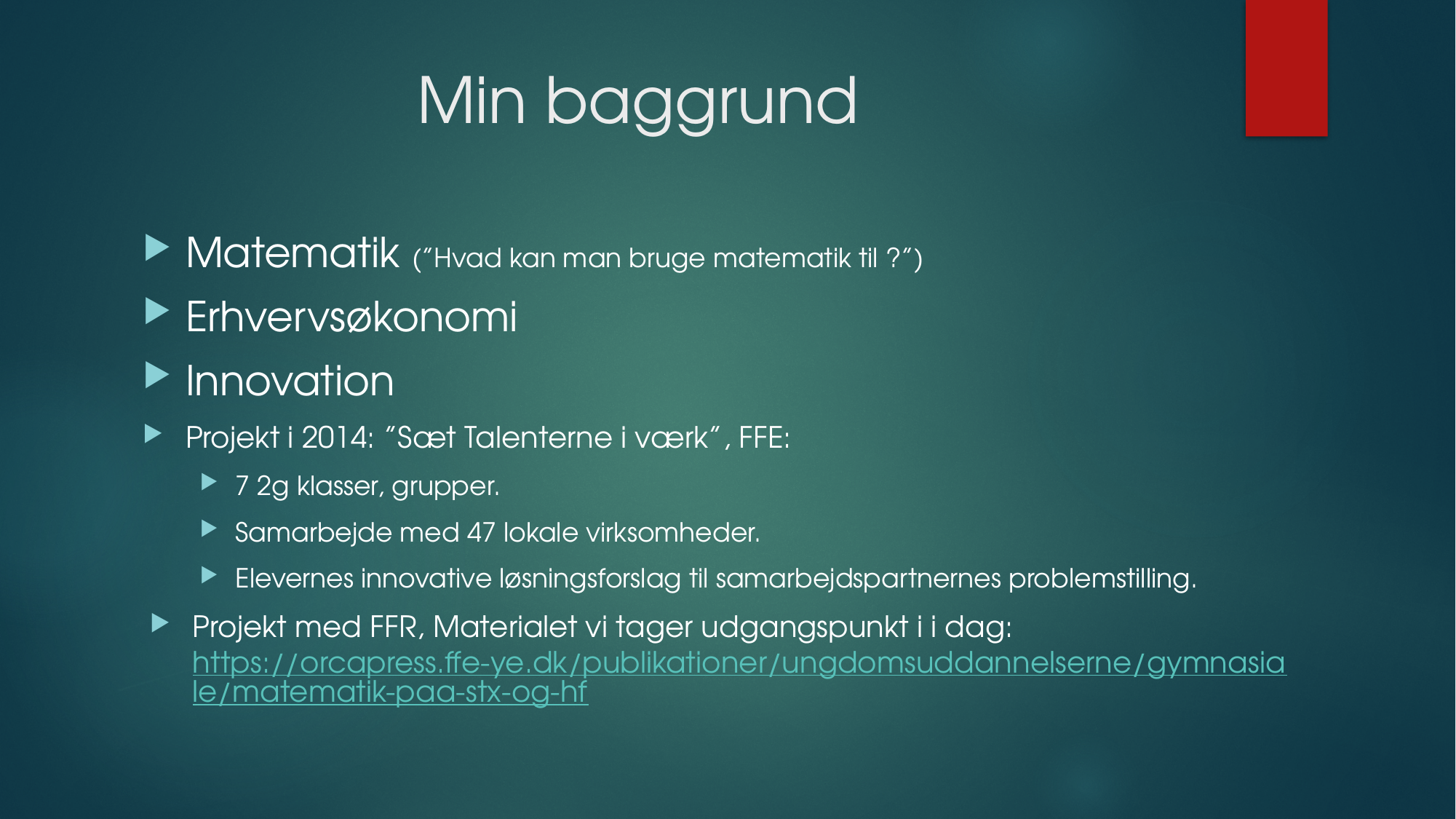

# Min baggrund
Matematik (”Hvad kan man bruge matematik til ?”)
Erhvervsøkonomi
Innovation
Projekt i 2014: ”Sæt Talenterne i værk”, FFE:
7 2g klasser, grupper.
Samarbejde med 47 lokale virksomheder.
Elevernes innovative løsningsforslag til samarbejdspartnernes problemstilling.
Projekt med FFR, Materialet vi tager udgangspunkt i i dag: https://orcapress.ffe-ye.dk/publikationer/ungdomsuddannelserne/gymnasiale/matematik-paa-stx-og-hf